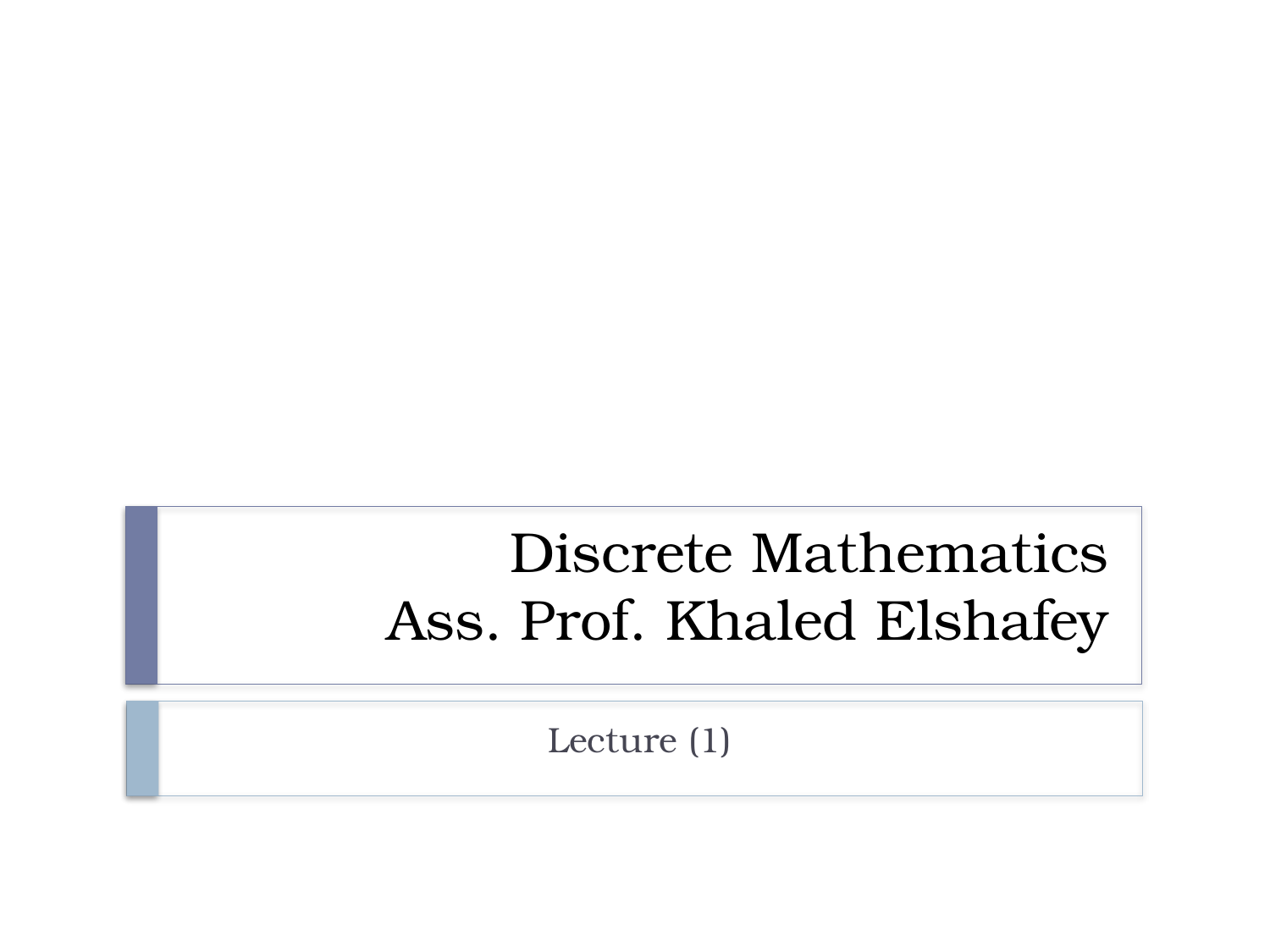

# Discrete Mathematics Ass. Prof. Khaled Elshafey
Lecture (1)